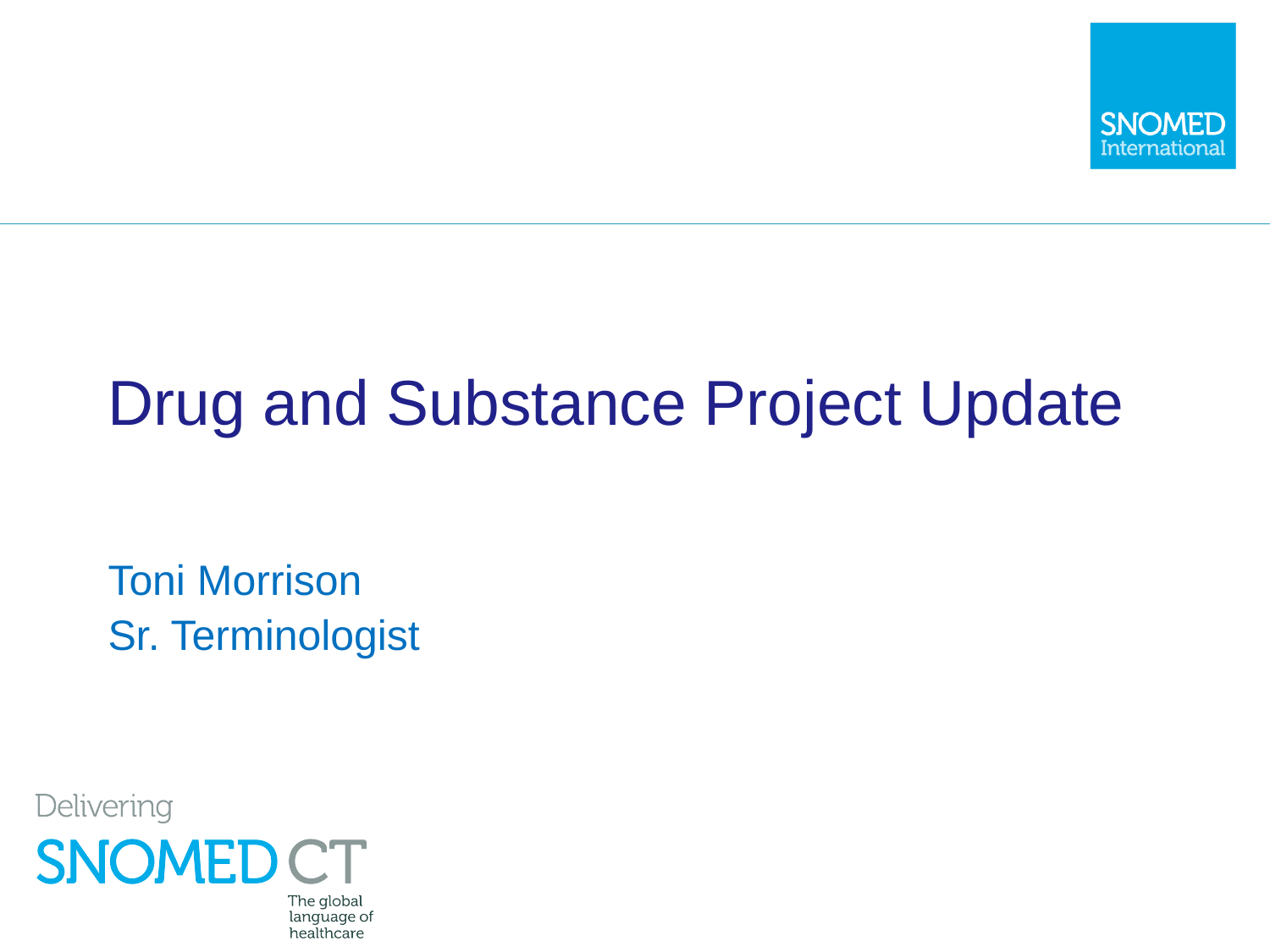

# Drug and Substance Project Update
Toni Morrison
Sr. Terminologist